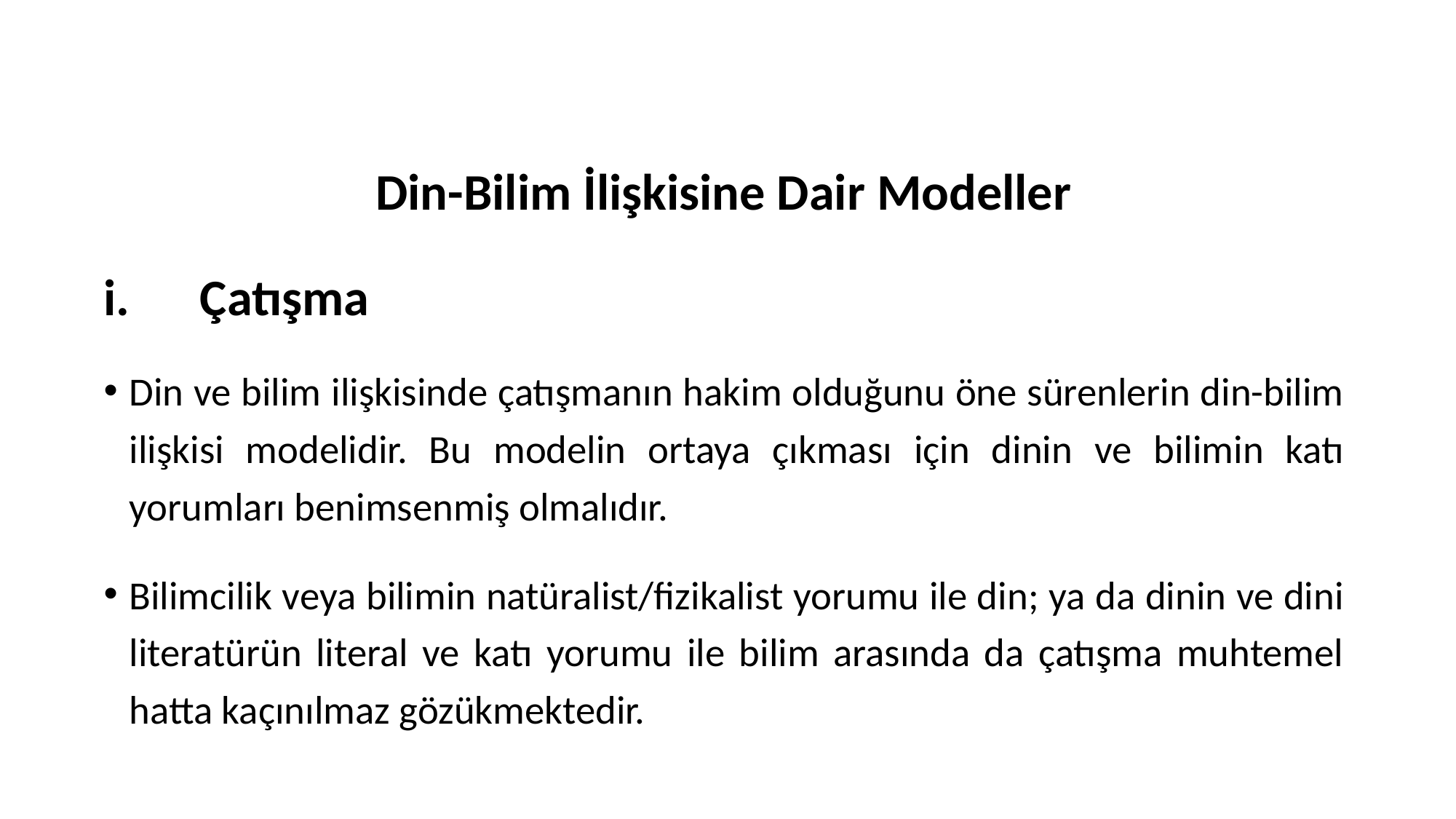

Din-Bilim İlişkisine Dair Modeller
Çatışma
Din ve bilim ilişkisinde çatışmanın hakim olduğunu öne sürenlerin din-bilim ilişkisi modelidir. Bu modelin ortaya çıkması için dinin ve bilimin katı yorumları benimsenmiş olmalıdır.
Bilimcilik veya bilimin natüralist/fizikalist yorumu ile din; ya da dinin ve dini literatürün literal ve katı yorumu ile bilim arasında da çatışma muhtemel hatta kaçınılmaz gözükmektedir.